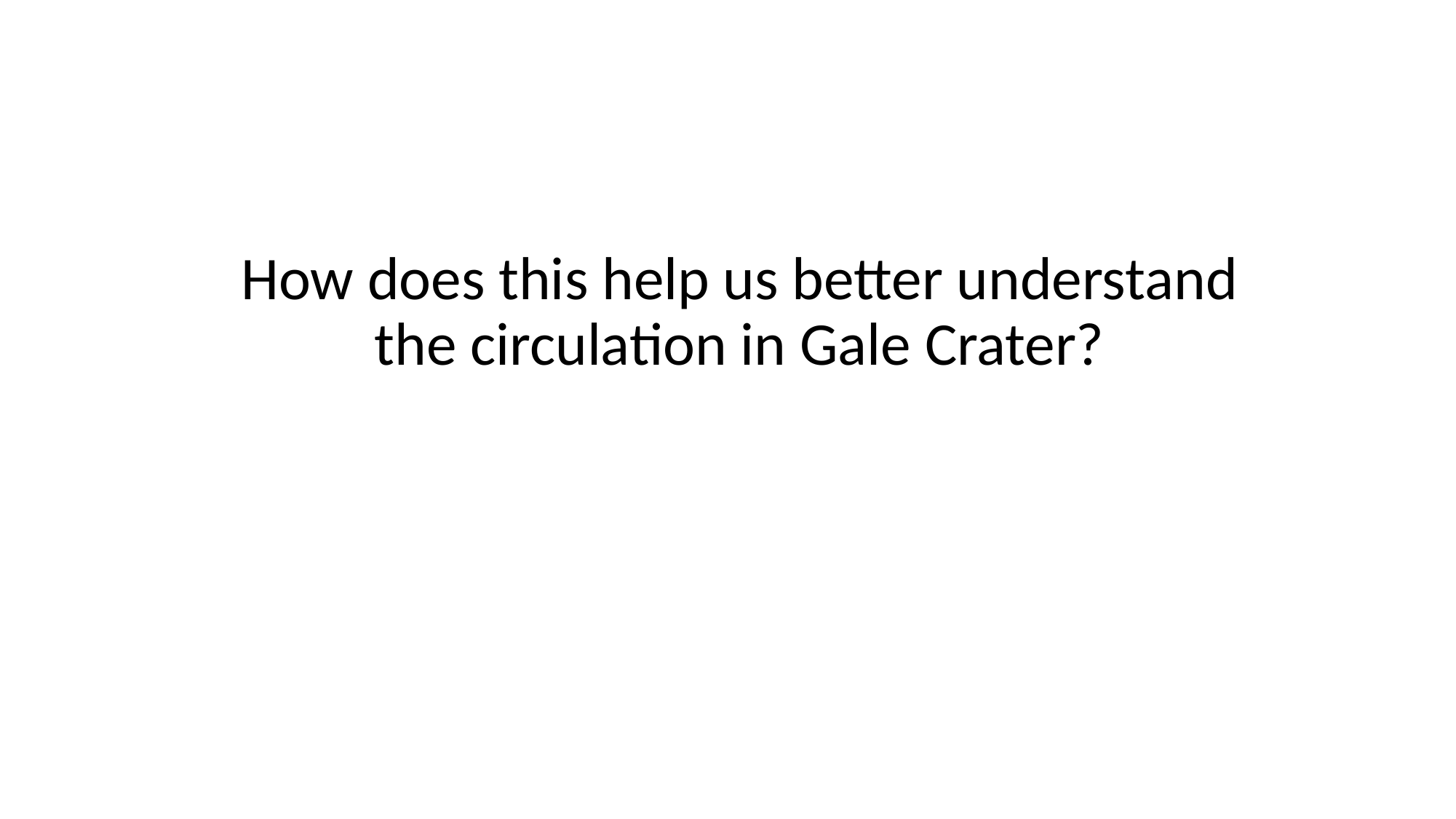

# How does this help us better understand the circulation in Gale Crater?